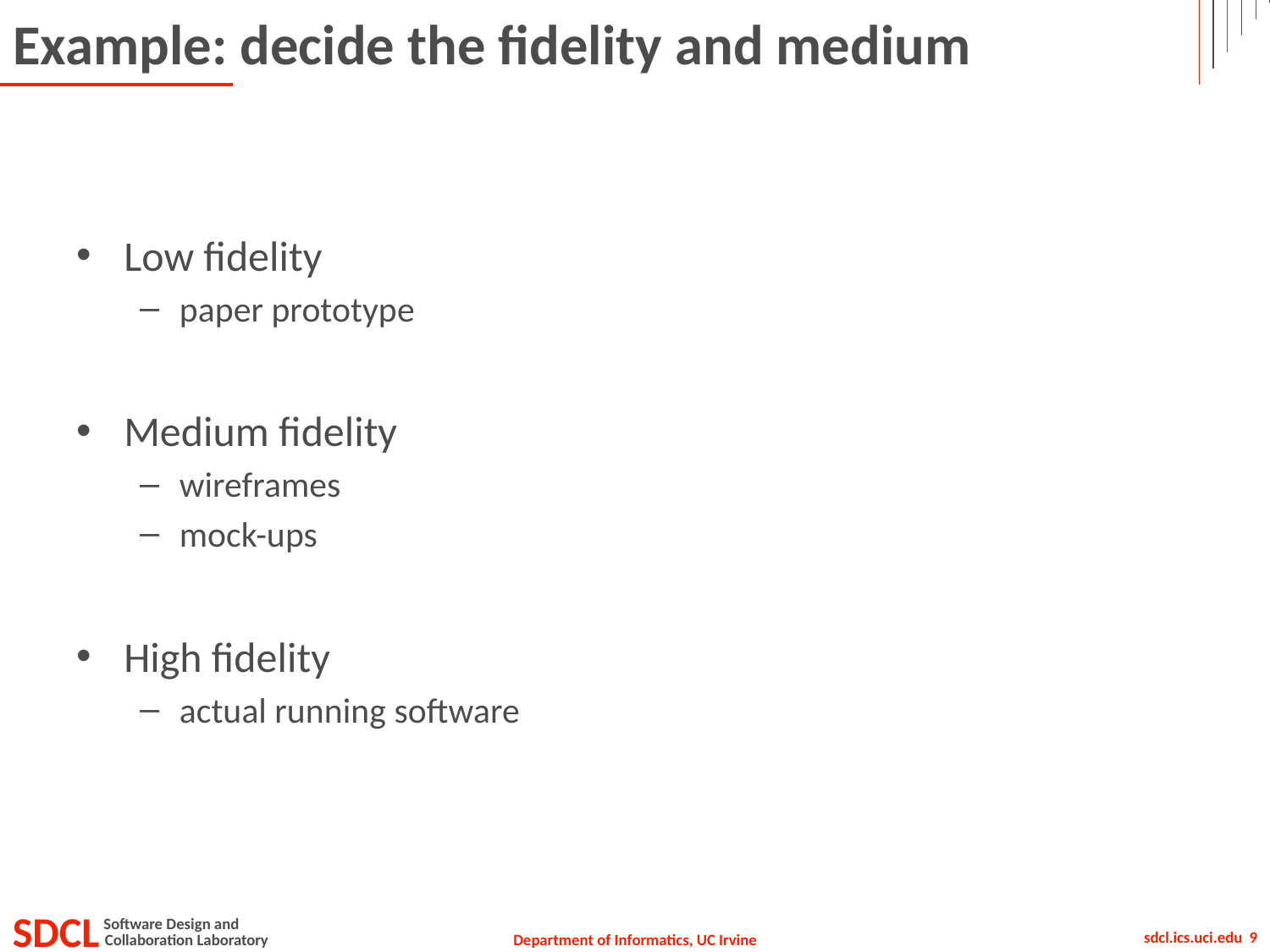

# Example: decide the fidelity and medium
Low fidelity
paper prototype

Medium fidelity
wireframes
mock-ups

High fidelity
actual running software